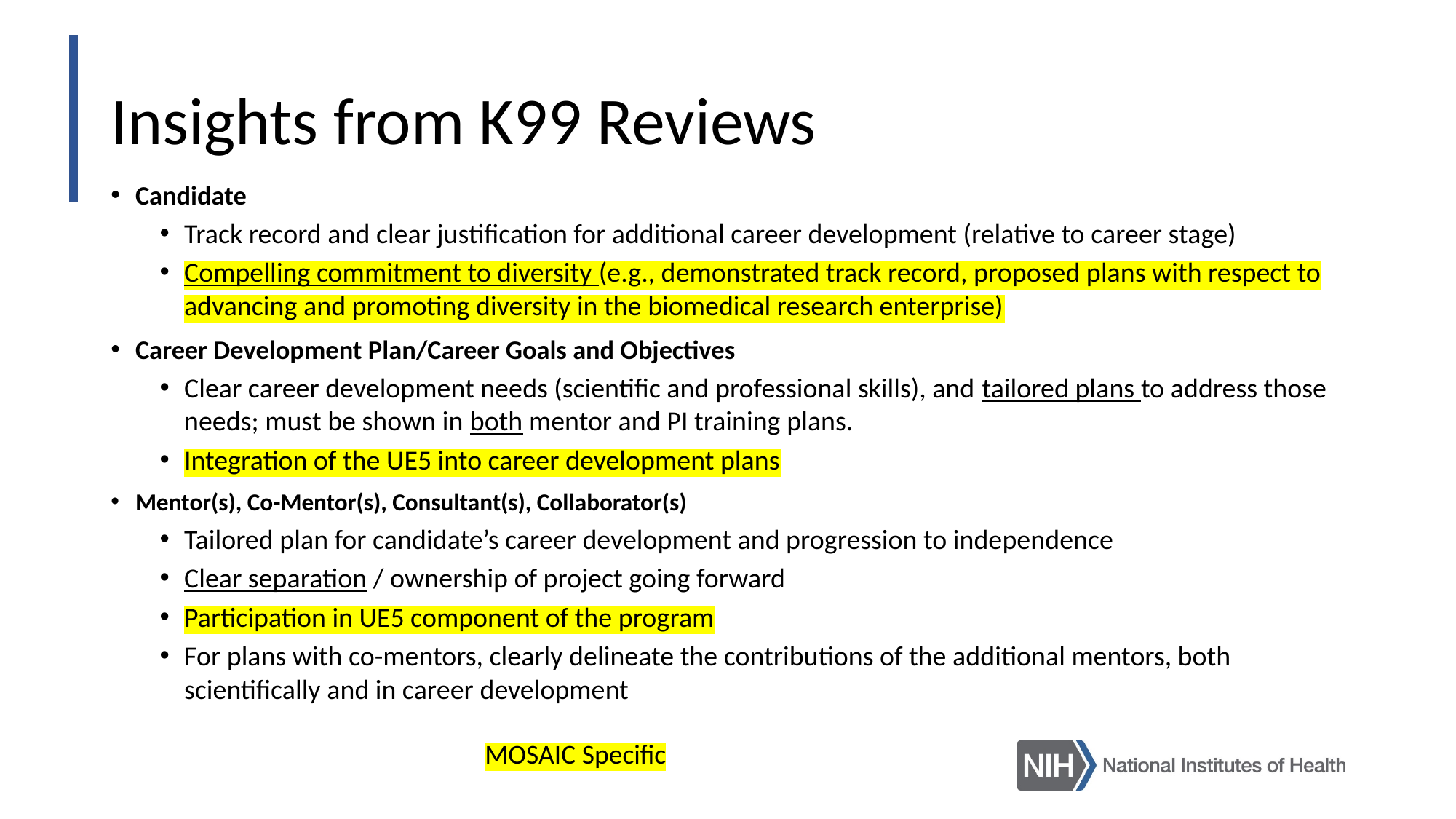

# Insights from K99 Reviews
Candidate
Track record and clear justification for additional career development (relative to career stage)
Compelling commitment to diversity (e.g., demonstrated track record, proposed plans with respect to advancing and promoting diversity in the biomedical research enterprise)
Career Development Plan/Career Goals and Objectives
Clear career development needs (scientific and professional skills), and tailored plans to address those needs; must be shown in both mentor and PI training plans.
Integration of the UE5 into career development plans
Mentor(s), Co-Mentor(s), Consultant(s), Collaborator(s)
Tailored plan for candidate’s career development and progression to independence
Clear separation / ownership of project going forward
Participation in UE5 component of the program
For plans with co-mentors, clearly delineate the contributions of the additional mentors, both scientifically and in career development
MOSAIC Specific